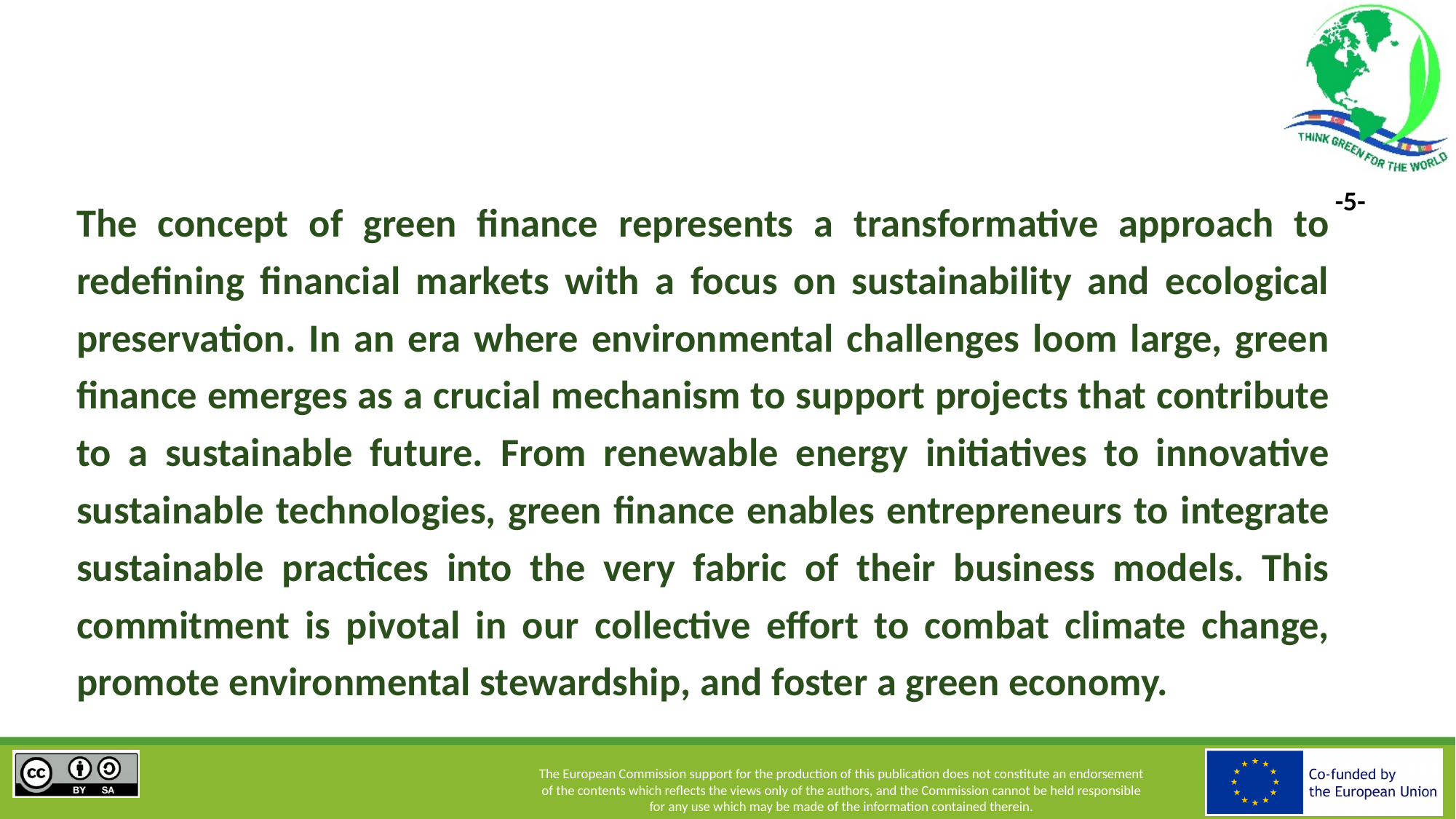

The concept of green finance represents a transformative approach to redefining financial markets with a focus on sustainability and ecological preservation. In an era where environmental challenges loom large, green finance emerges as a crucial mechanism to support projects that contribute to a sustainable future. From renewable energy initiatives to innovative sustainable technologies, green finance enables entrepreneurs to integrate sustainable practices into the very fabric of their business models. This commitment is pivotal in our collective effort to combat climate change, promote environmental stewardship, and foster a green economy.